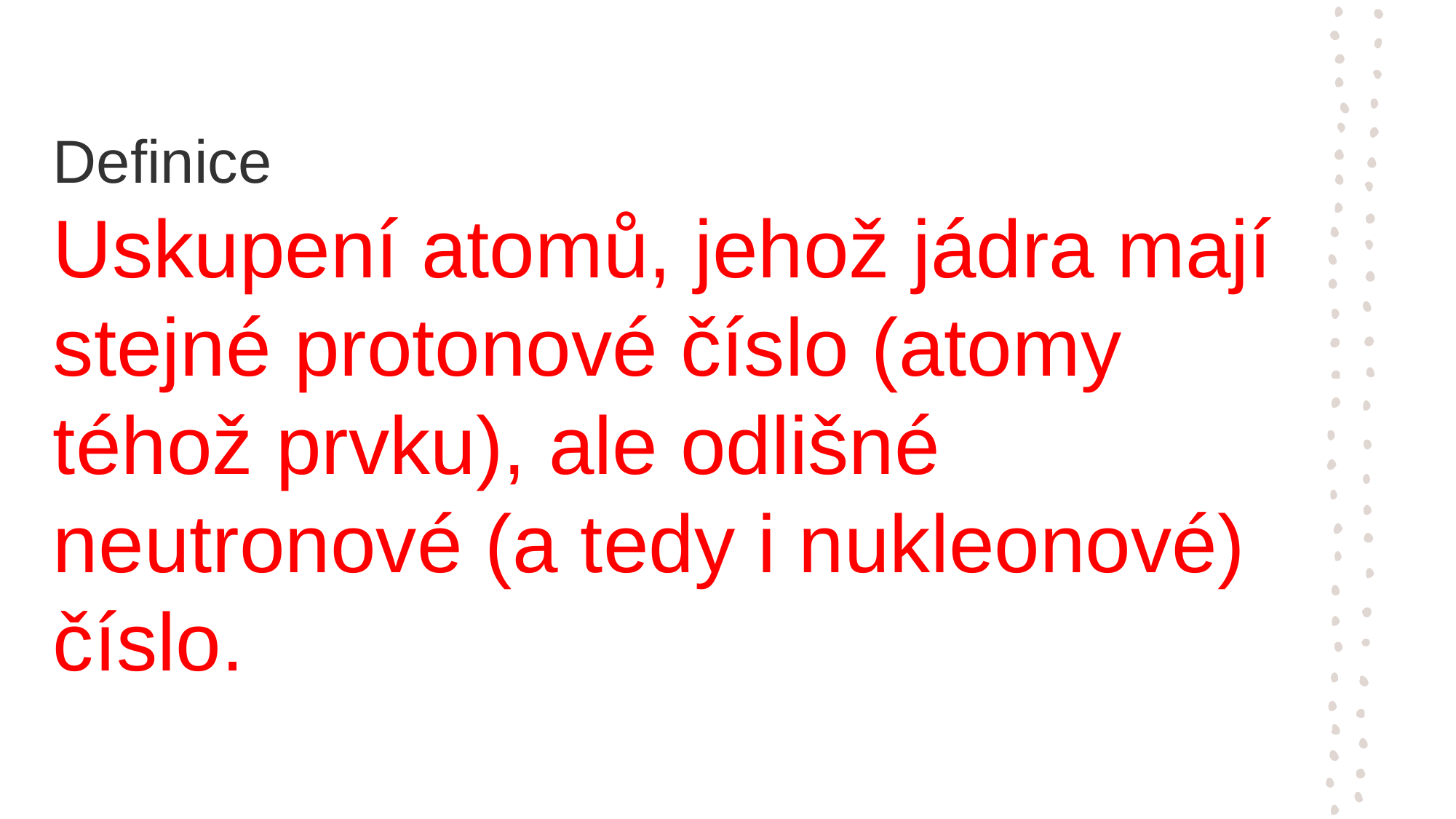

# Definice Uskupení atomů, jehož jádra mají stejné protonové číslo (atomy téhož prvku), ale odlišné neutronové (a tedy i nukleonové) číslo.